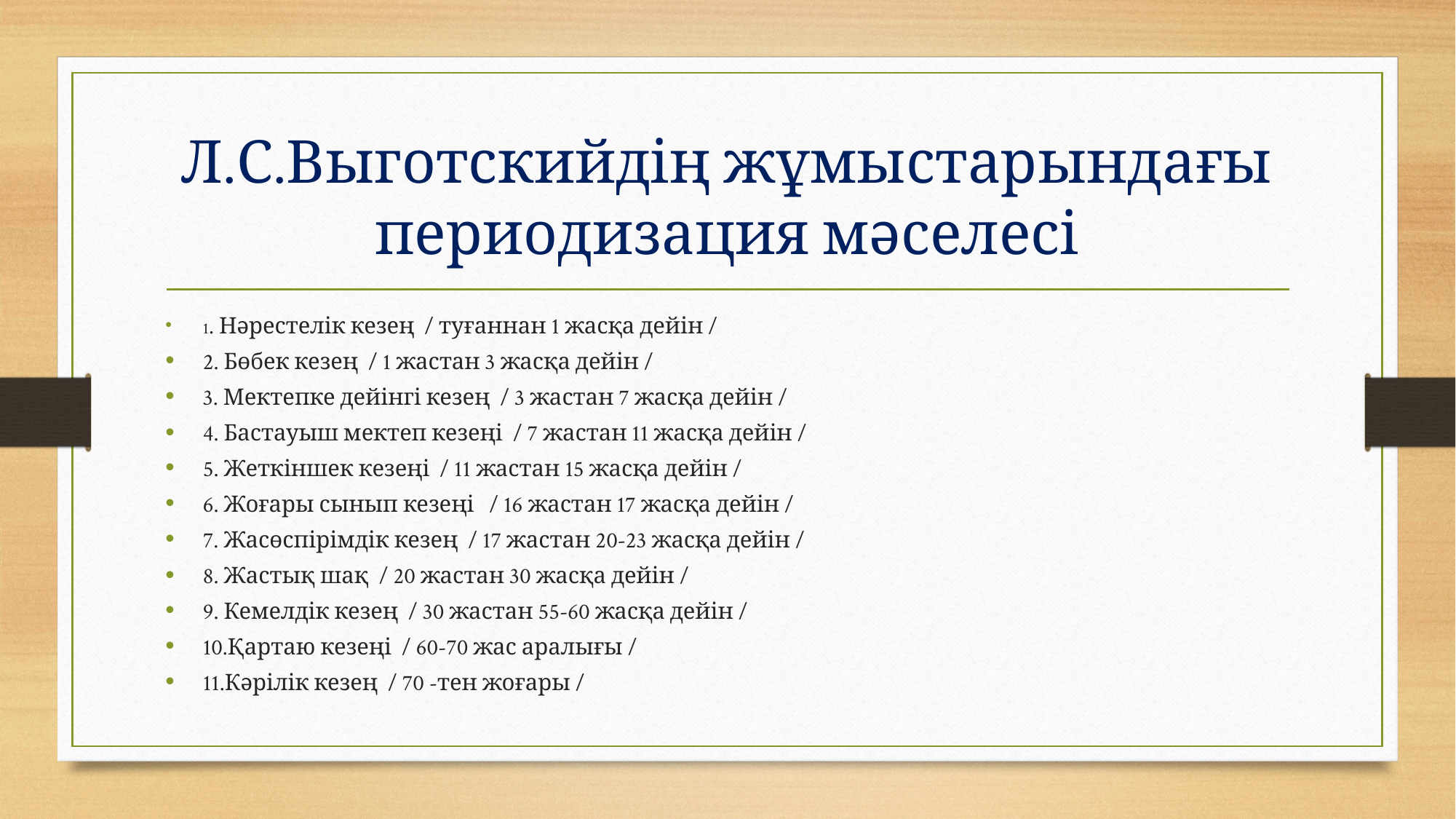

# Л.С.Выготскийдің жұмыстарындағы периодизация мәселесі
1. Нәрестелік кезең  / туғаннан 1 жасқа дейін /
2. Бөбек кезең  / 1 жастан 3 жасқа дейін /
3. Мектепке дейінгі кезең  / 3 жастан 7 жасқа дейін /
4. Бастауыш мектеп кезеңі  / 7 жастан 11 жасқа дейін /
5. Жеткіншек кезеңі  / 11 жастан 15 жасқа дейін /
6. Жоғары сынып кезеңі   / 16 жастан 17 жасқа дейін /
7. Жасөспірімдік кезең  / 17 жастан 20-23 жасқа дейін /
8. Жастық шақ  / 20 жастан 30 жасқа дейін /
9. Кемелдік кезең  / 30 жастан 55-60 жасқа дейін /
10.Қартаю кезеңі  / 60-70 жас аралығы /
11.Кәрілік кезең  / 70 -тен жоғары /